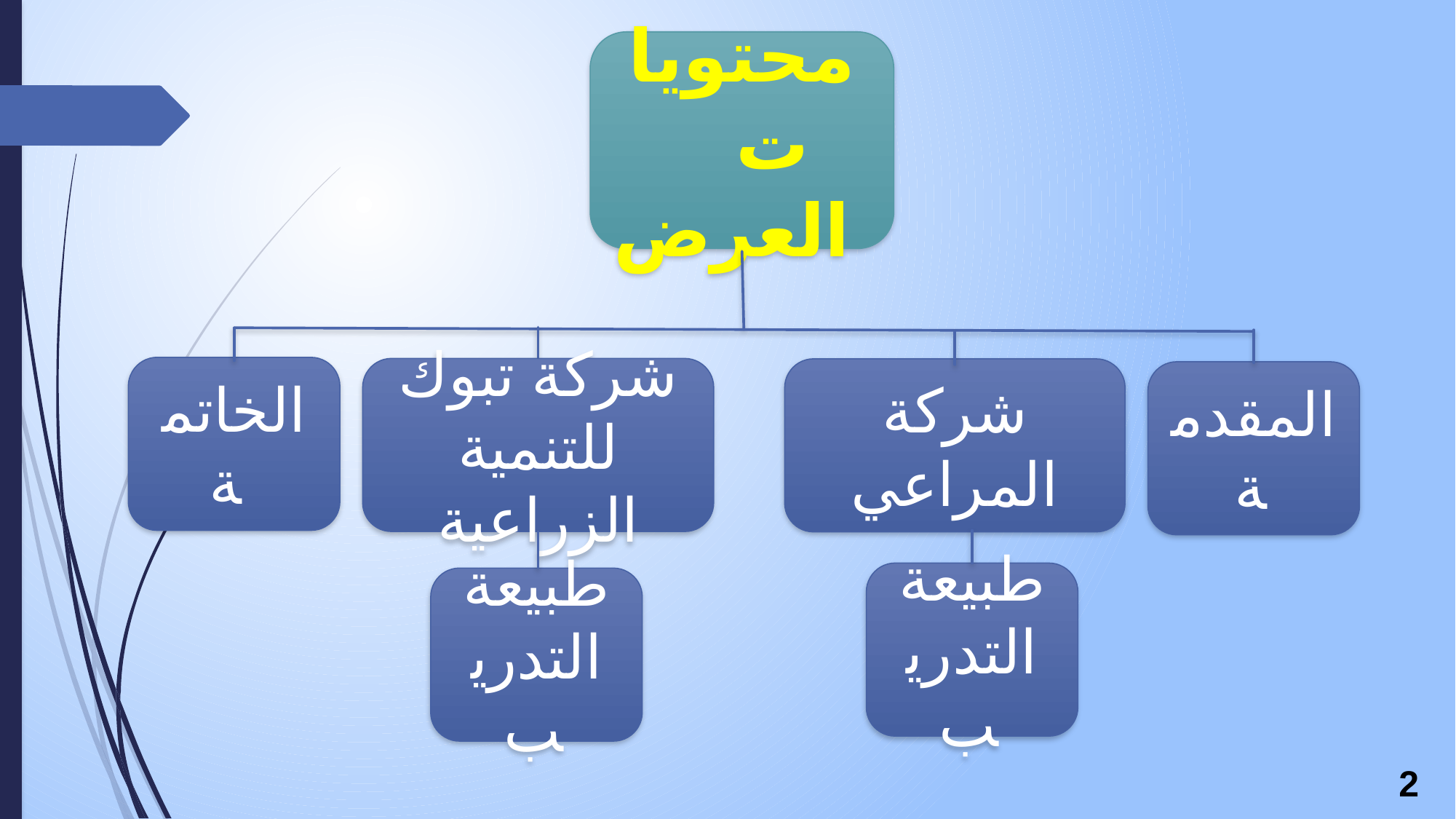

محتويات    العرض
الخاتمة
شركة تبوك للتنمية الزراعية
شركة المراعي
المقدمة
طبيعة التدريب
طبيعة التدريب
2